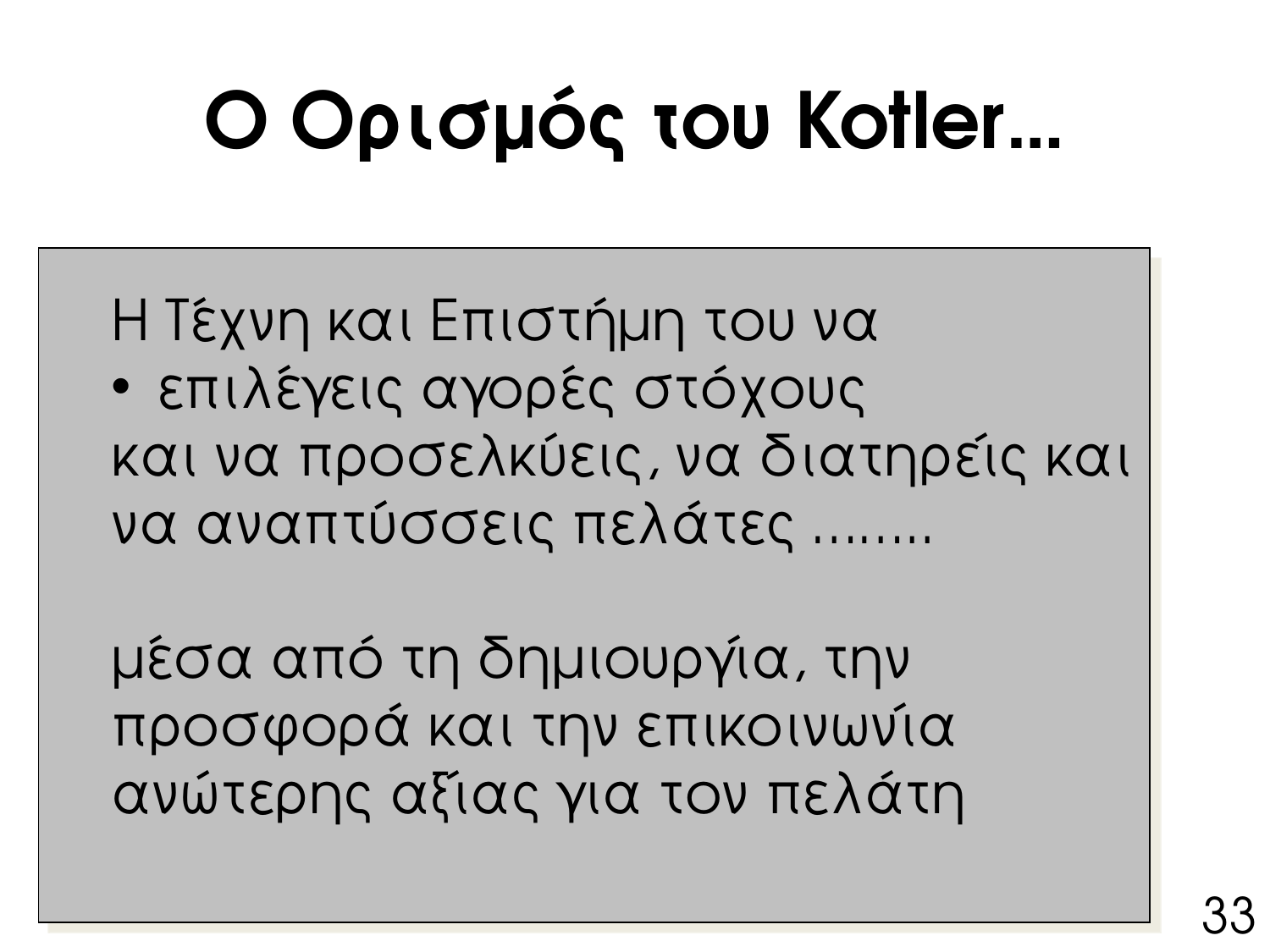

# Ο Ορισμός του Kotler…

    Kotler’s defination:

Η Τέχνη και Επιστήμη του να
 επιλέγεις αγορές στόχους
και να προσελκύεις, να διατηρείς και
να αναπτύσσεις πελάτες ……..

μέσα από τη δημιουργία, την προσφορά και την επικοινωνία
ανώτερης αξίας για τον πελάτη
33